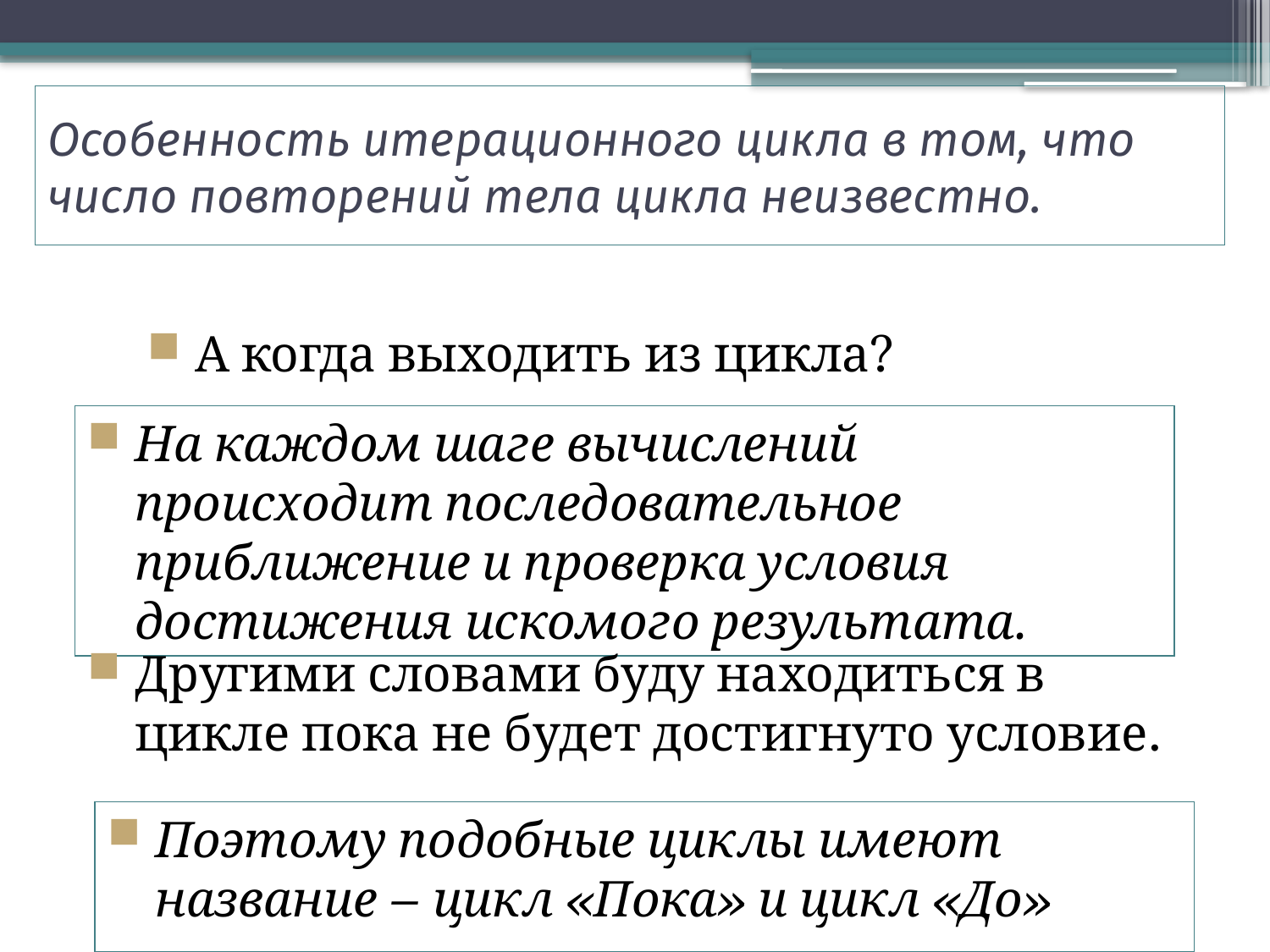

# Особенность итерационного цикла в том, что число повторений тела цикла неизвестно.
А когда выходить из цикла?
На каждом шаге вычислений происходит последовательное приближение и проверка условия достижения искомого результата.
Другими словами буду находиться в цикле пока не будет достигнуто условие.
Поэтому подобные циклы имеют название – цикл «Пока» и цикл «До»